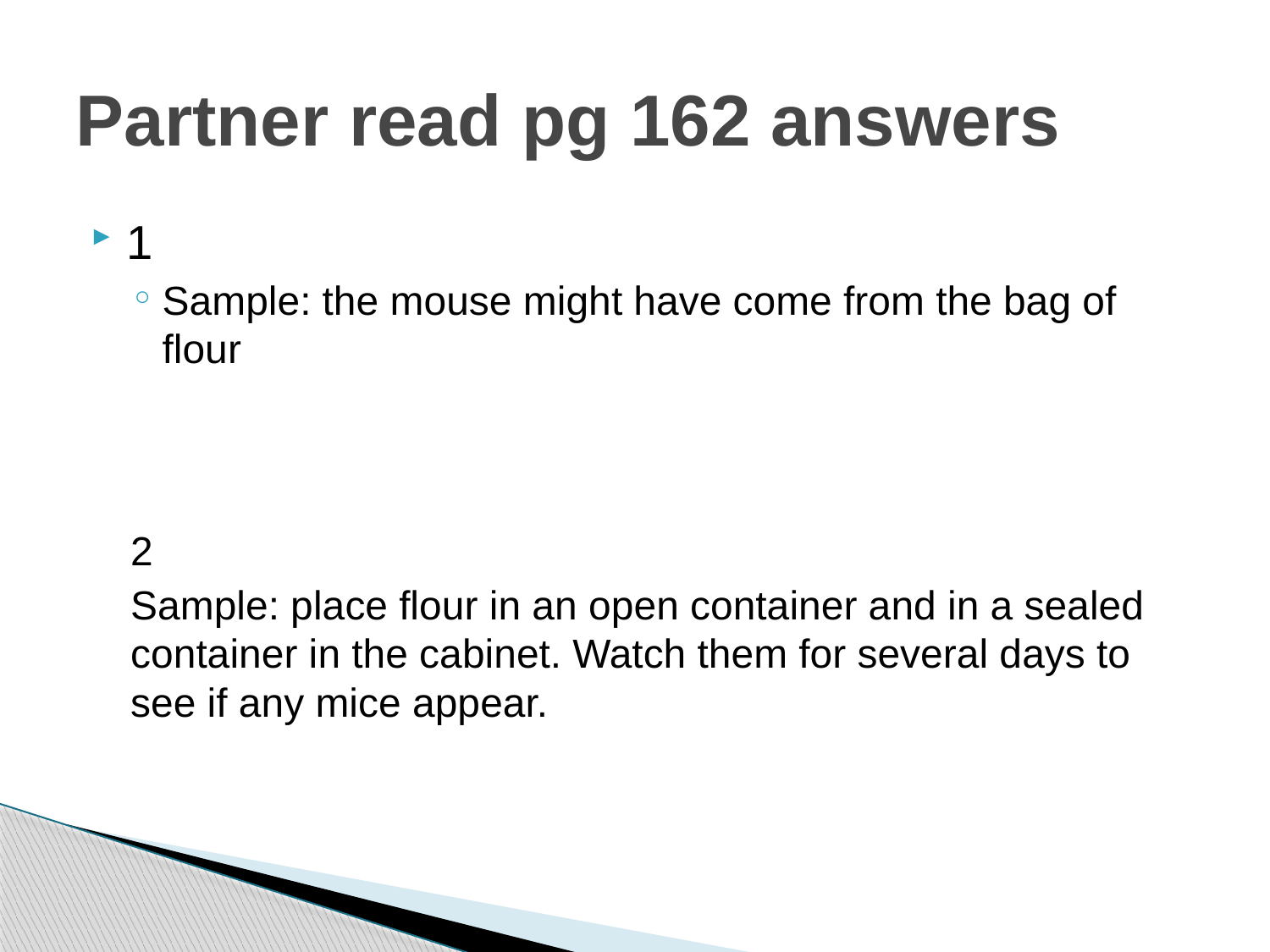

# Partner read pg 162 answers
1
Sample: the mouse might have come from the bag of flour

2
Sample: place flour in an open container and in a sealed container in the cabinet. Watch them for several days to see if any mice appear.